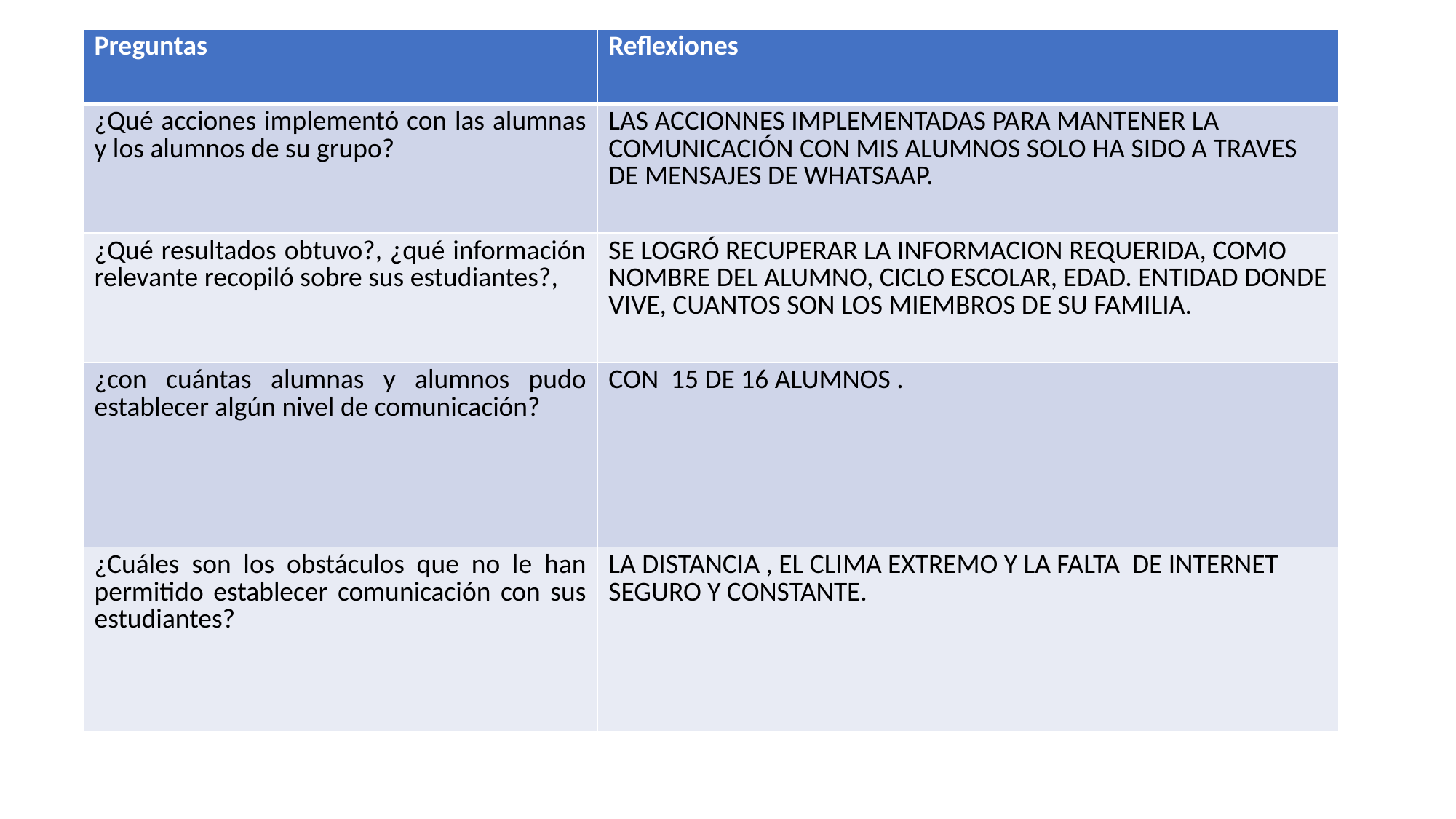

| Preguntas | Reflexiones |
| --- | --- |
| ¿Qué acciones implementó con las alumnas y los alumnos de su grupo? | LAS ACCIONNES IMPLEMENTADAS PARA MANTENER LA COMUNICACIÓN CON MIS ALUMNOS SOLO HA SIDO A TRAVES DE MENSAJES DE WHATSAAP. |
| ¿Qué resultados obtuvo?, ¿qué información relevante recopiló sobre sus estudiantes?, | SE LOGRÓ RECUPERAR LA INFORMACION REQUERIDA, COMO NOMBRE DEL ALUMNO, CICLO ESCOLAR, EDAD. ENTIDAD DONDE VIVE, CUANTOS SON LOS MIEMBROS DE SU FAMILIA. |
| ¿con cuántas alumnas y alumnos pudo establecer algún nivel de comunicación? | CON 15 DE 16 ALUMNOS . |
| ¿Cuáles son los obstáculos que no le han permitido establecer comunicación con sus estudiantes? | LA DISTANCIA , EL CLIMA EXTREMO Y LA FALTA DE INTERNET SEGURO Y CONSTANTE. |